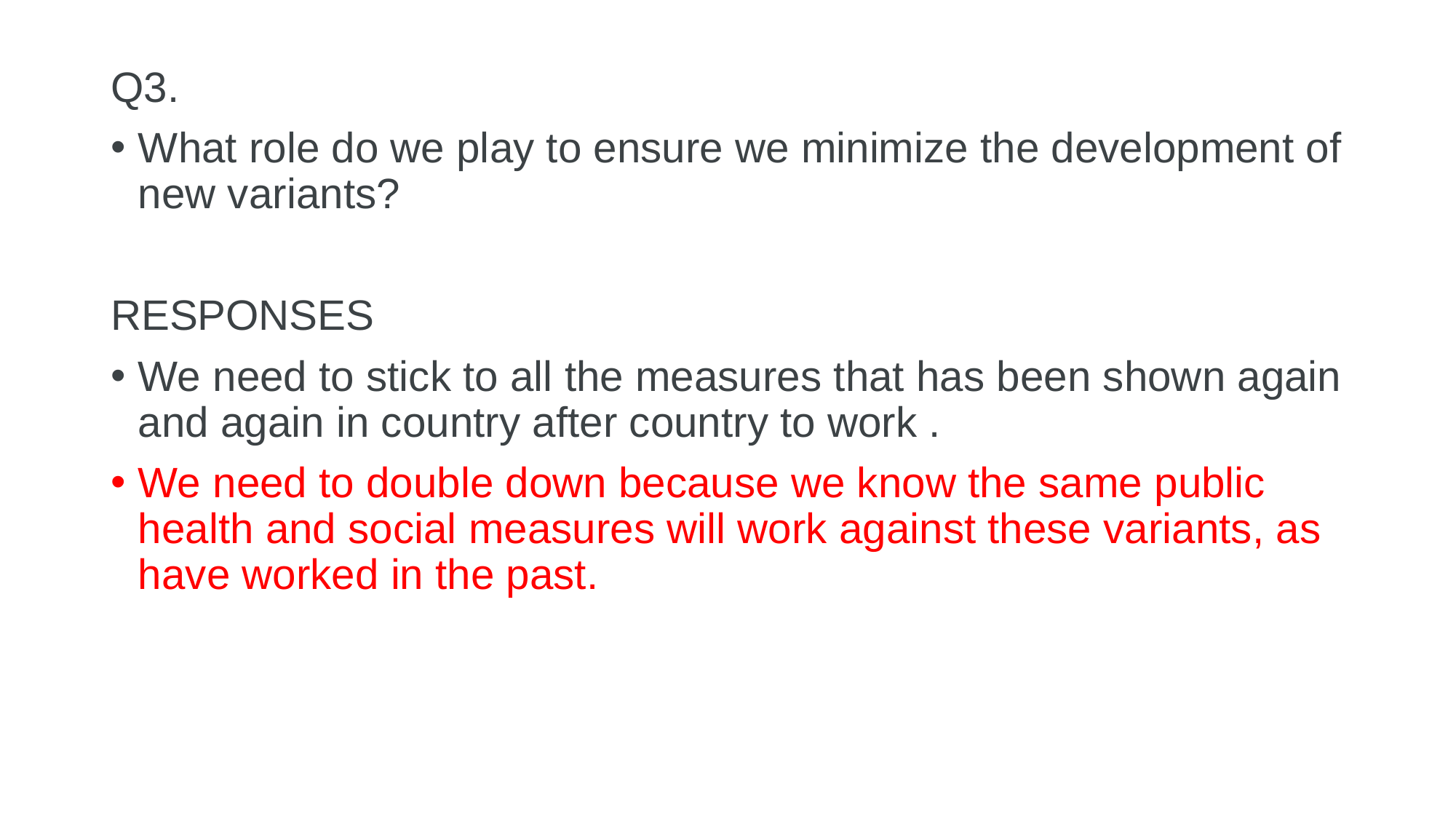

#
Q3.
What role do we play to ensure we minimize the development of new variants?

RESPONSES
We need to stick to all the measures that has been shown again and again in country after country to work .
We need to double down because we know the same public health and social measures will work against these variants, as have worked in the past.